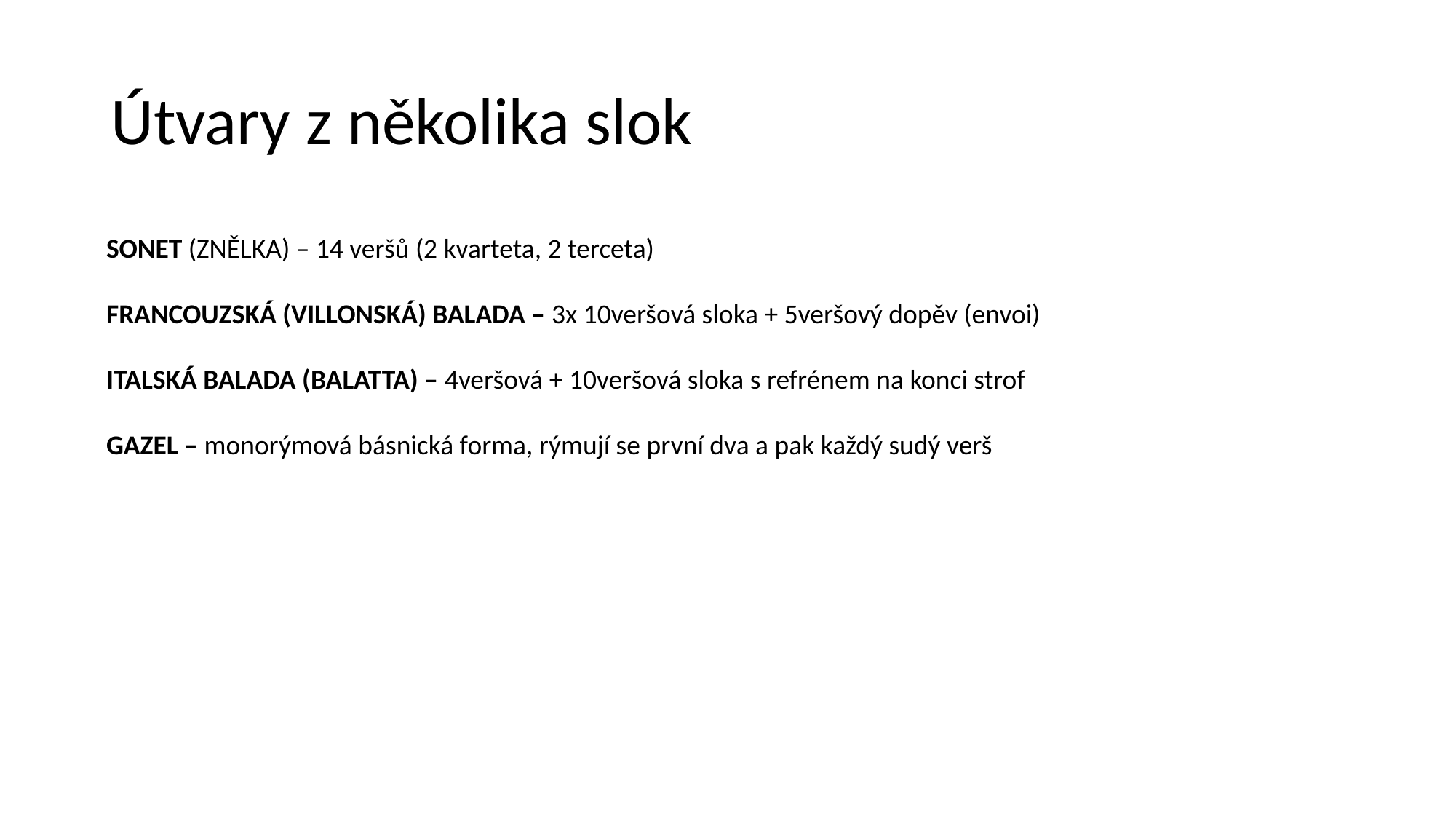

Útvary z několika slok
SONET (ZNĚLKA) – 14 veršů (2 kvarteta, 2 terceta)

FRANCOUZSKÁ (VILLONSKÁ) BALADA – 3x 10veršová sloka + 5veršový dopěv (envoi)

ITALSKÁ BALADA (BALATTA) – 4veršová + 10veršová sloka s refrénem na konci strof

GAZEL – monorýmová básnická forma, rýmují se první dva a pak každý sudý verš